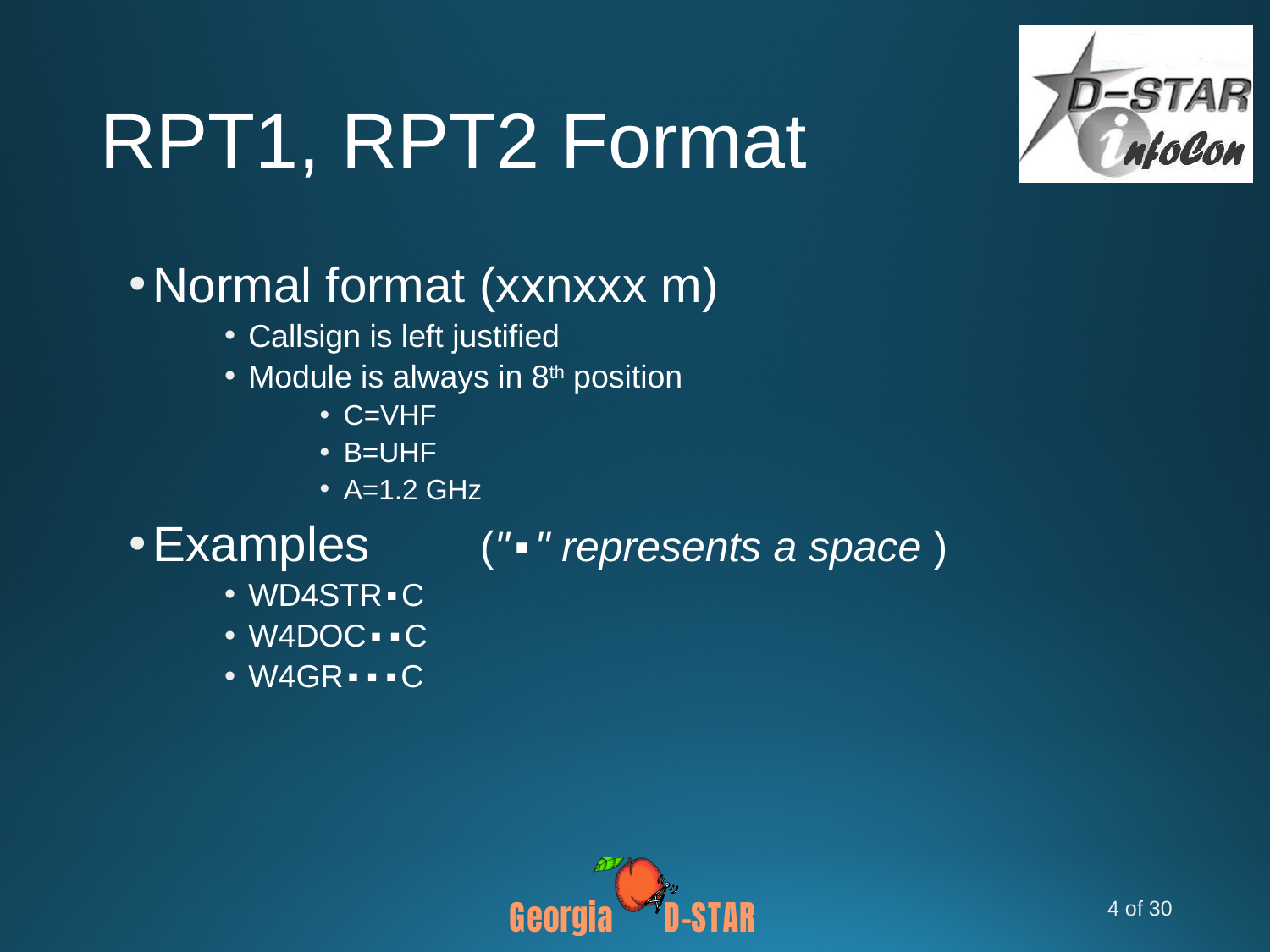

# RPT1, RPT2 Format
Normal format (xxnxxx m)
Callsign is left justified
Module is always in 8th position
C=VHF
B=UHF
A=1.2 GHz
Examples        ("▪" represents a space )
WD4STR▪C
W4DOC▪▪C
W4GR▪▪▪C

4 of 30